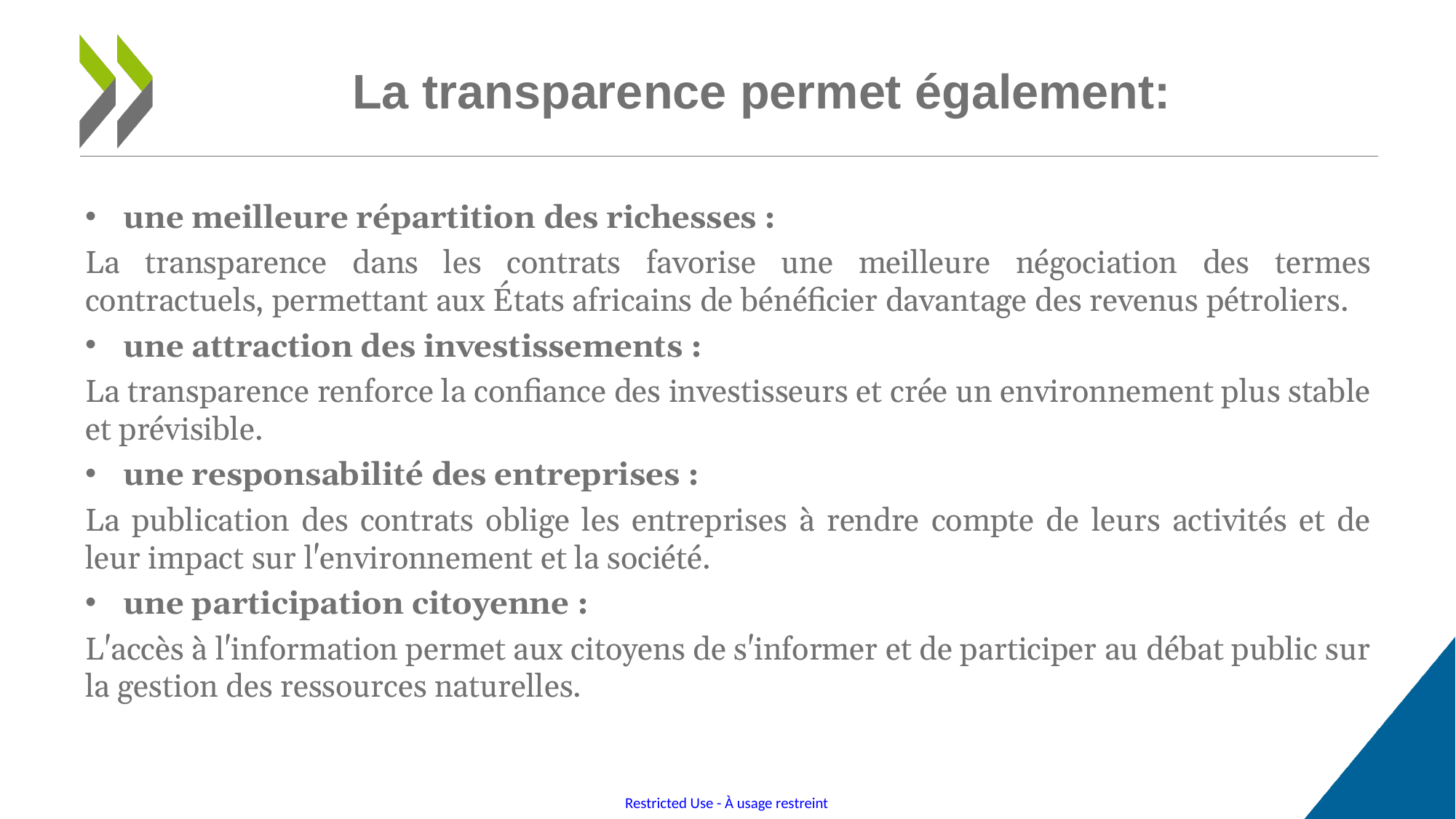

# La transparence permet également:
une meilleure répartition des richesses :
La transparence dans les contrats favorise une meilleure négociation des termes contractuels, permettant aux États africains de bénéficier davantage des revenus pétroliers.
une attraction des investissements :
La transparence renforce la confiance des investisseurs et crée un environnement plus stable et prévisible.
une responsabilité des entreprises :
La publication des contrats oblige les entreprises à rendre compte de leurs activités et de leur impact sur l'environnement et la société.
une participation citoyenne :
L'accès à l'information permet aux citoyens de s'informer et de participer au débat public sur la gestion des ressources naturelles.